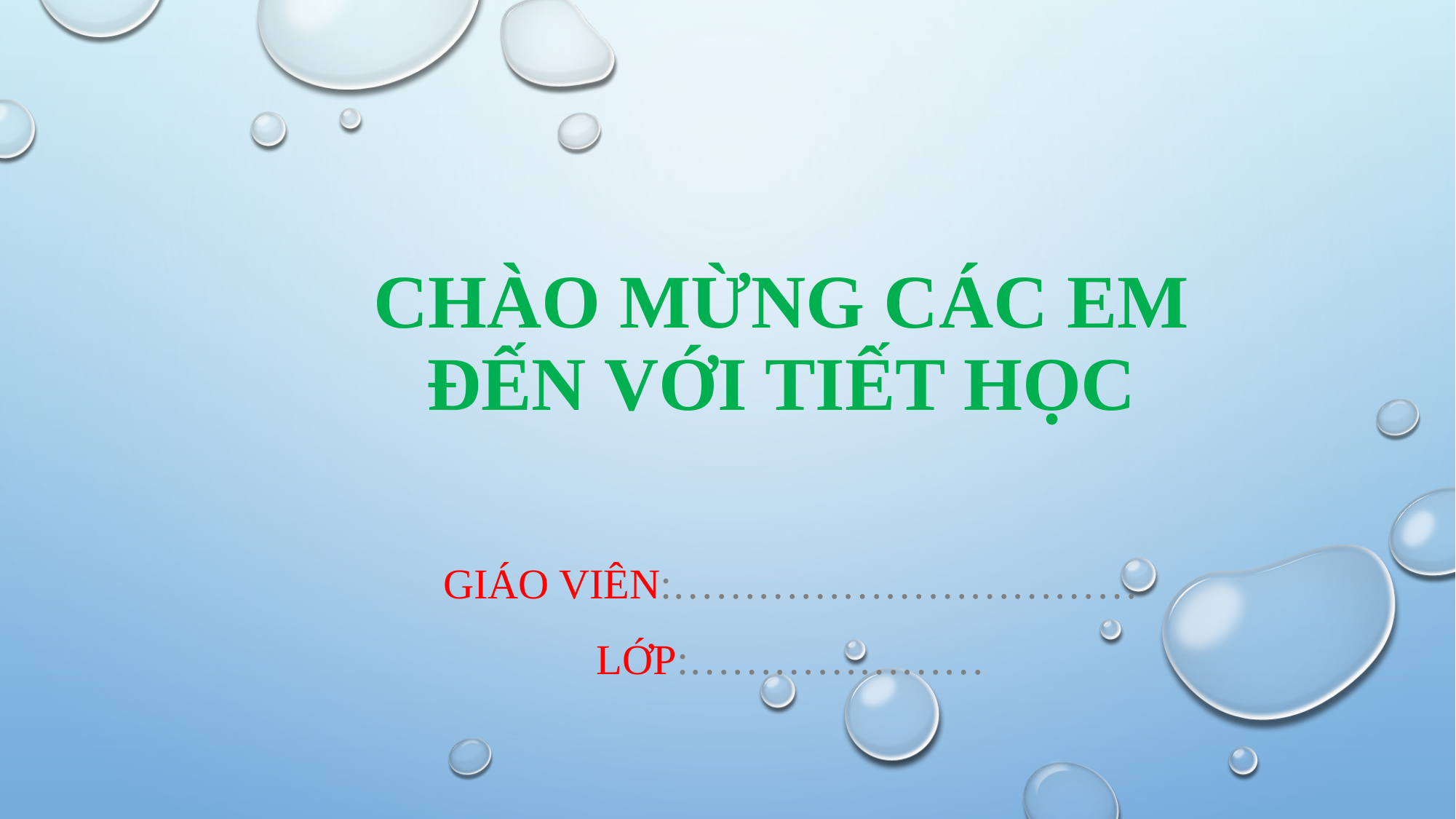

# CHÀO MỪNG CÁC EM ĐẾN VỚI TIẾT HỌC
Giáo viên:……………………………
Lớp:…………………